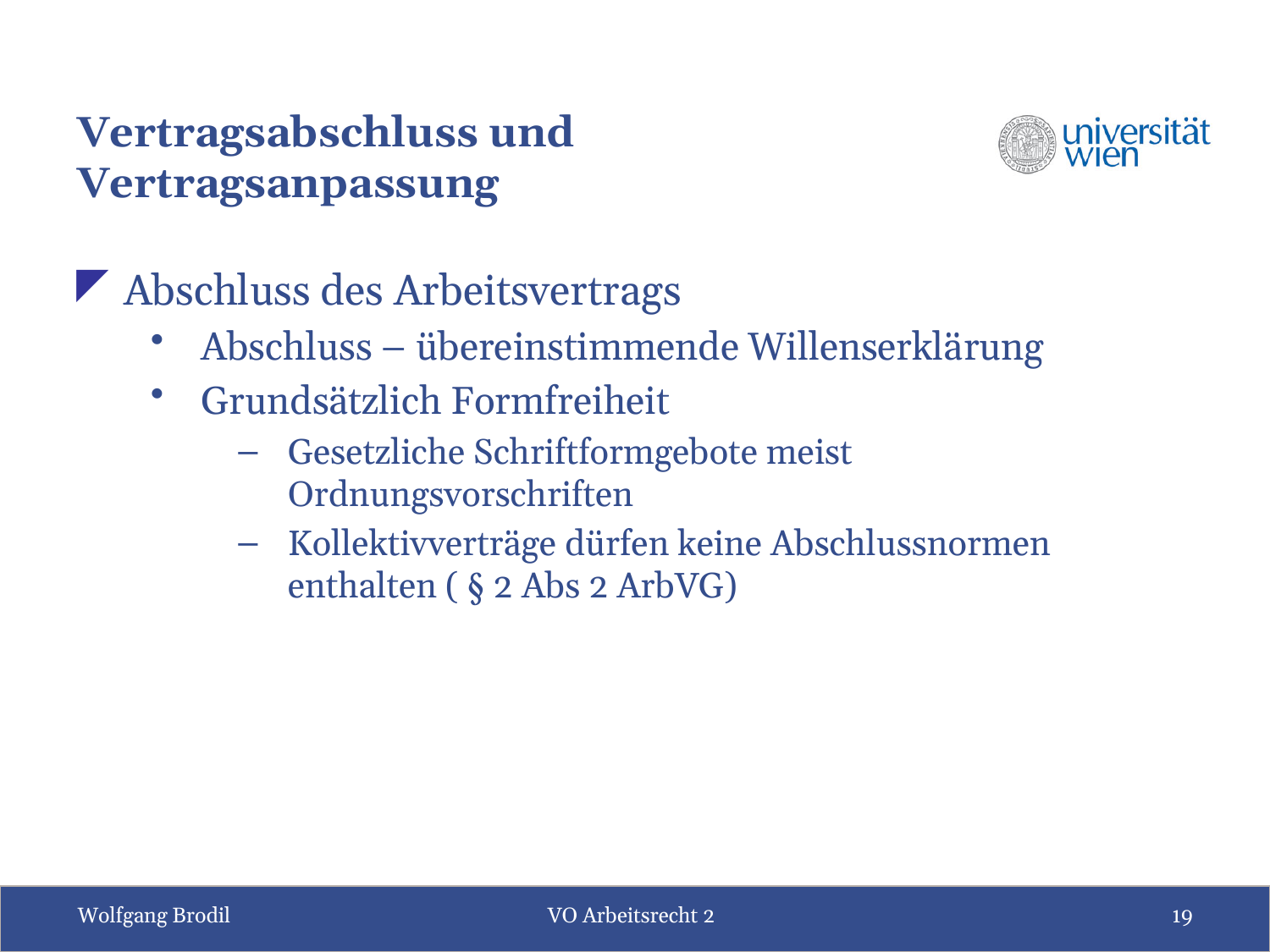

# Vertragsabschluss und Vertragsanpassung
Abschluss des Arbeitsvertrags
Abschluss – übereinstimmende Willenserklärung
Grundsätzlich Formfreiheit
Gesetzliche Schriftformgebote meist Ordnungsvorschriften
Kollektivverträge dürfen keine Abschlussnormen enthalten ( § 2 Abs 2 ArbVG)